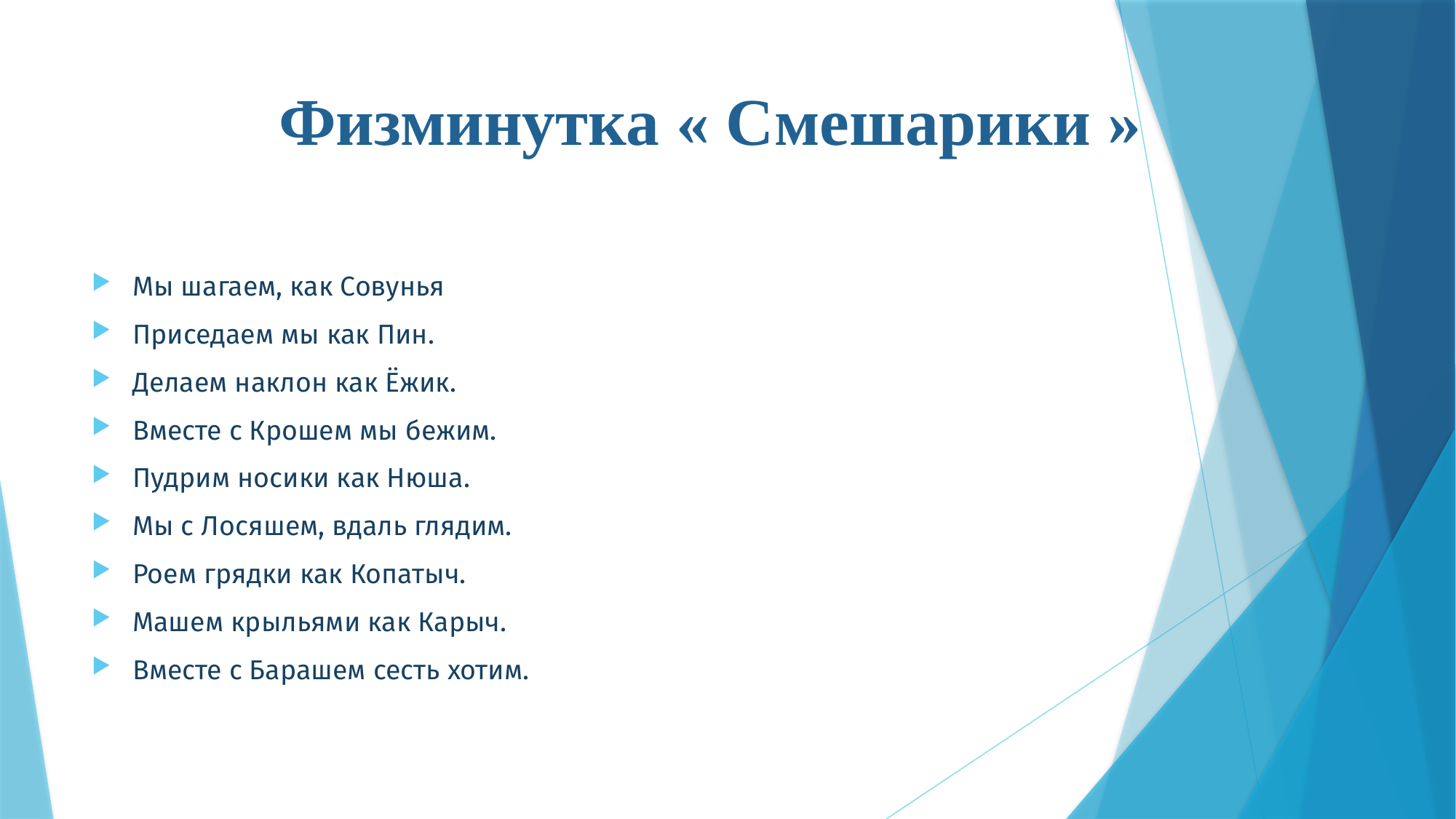

#
 Физминутка « Смешарики »

Мы шагаем, как Совунья
Приседаем мы как Пин.
Делаем наклон как Ёжик.
Вместе с Крошем мы бежим.
Пудрим носики как Нюша.
Мы с Лосяшем, вдаль глядим.
Роем грядки как Копатыч.
Машем крыльями как Карыч.
Вместе с Барашем сесть хотим.